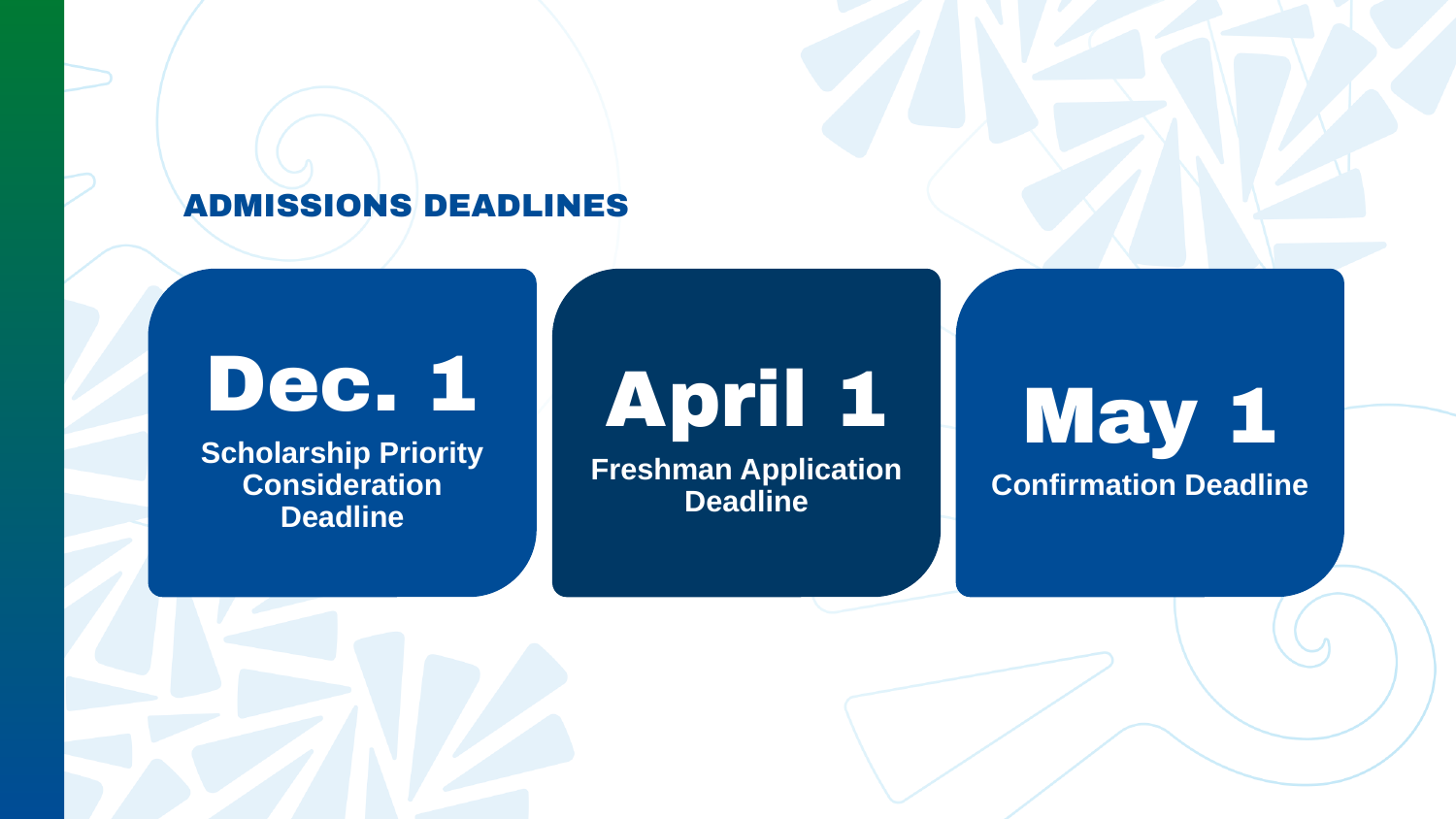

ADMISSIONS DEADLINES
Dec. 1
Scholarship Priority Consideration
Deadline
April 1
Freshman Application Deadline
May 1
Confirmation Deadline